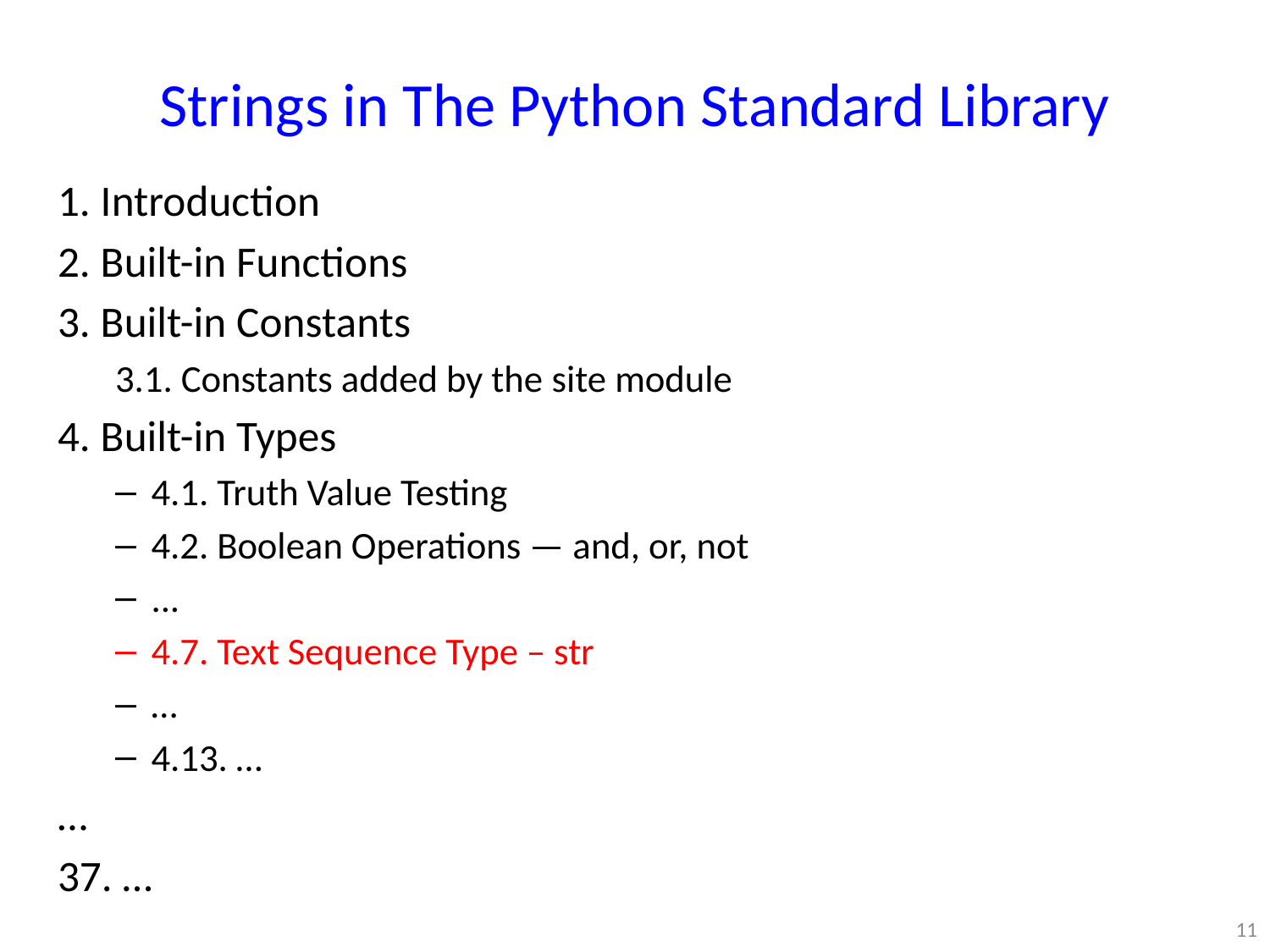

# Strings in The Python Standard Library
1. Introduction
2. Built-in Functions
3. Built-in Constants
3.1. Constants added by the site module
4. Built-in Types
4.1. Truth Value Testing
4.2. Boolean Operations — and, or, not
...
4.7. Text Sequence Type – str
…
4.13. …
…
37. …

11